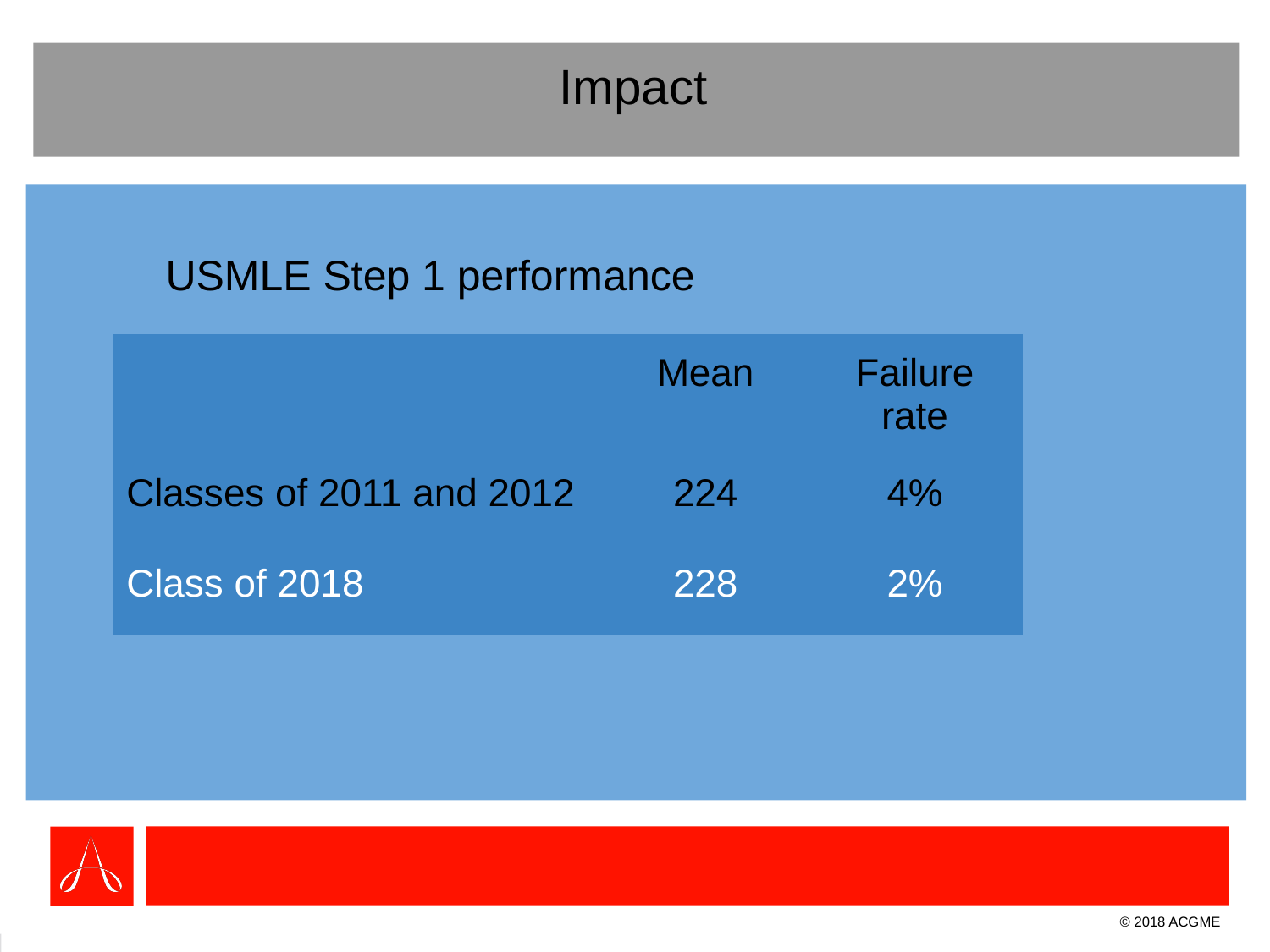

# Impact

USMLE Step 1 performance

|  | Mean | Failure rate |
| --- | --- | --- |
| Classes of 2011 and 2012 | 224 | 4% |
| Class of 2018 | 228 | 2% |